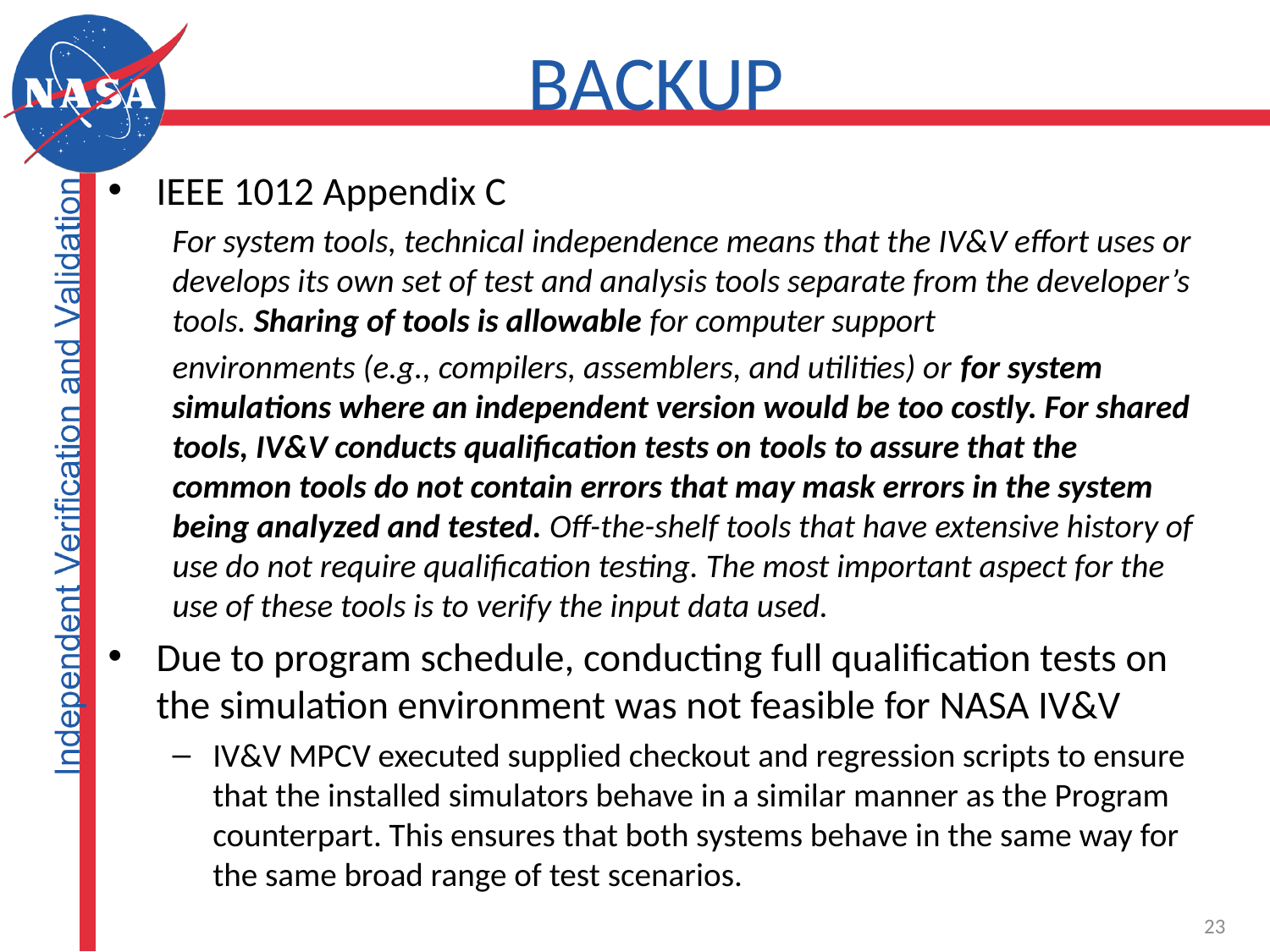

# BACKUP
IEEE 1012 Appendix C
For system tools, technical independence means that the IV&V effort uses or develops its own set of test and analysis tools separate from the developer’s tools. Sharing of tools is allowable for computer support
environments (e.g., compilers, assemblers, and utilities) or for system simulations where an independent version would be too costly. For shared tools, IV&V conducts qualification tests on tools to assure that the common tools do not contain errors that may mask errors in the system being analyzed and tested. Off-the-shelf tools that have extensive history of use do not require qualification testing. The most important aspect for the use of these tools is to verify the input data used.
Due to program schedule, conducting full qualification tests on the simulation environment was not feasible for NASA IV&V
IV&V MPCV executed supplied checkout and regression scripts to ensure that the installed simulators behave in a similar manner as the Program counterpart. This ensures that both systems behave in the same way for the same broad range of test scenarios.

23